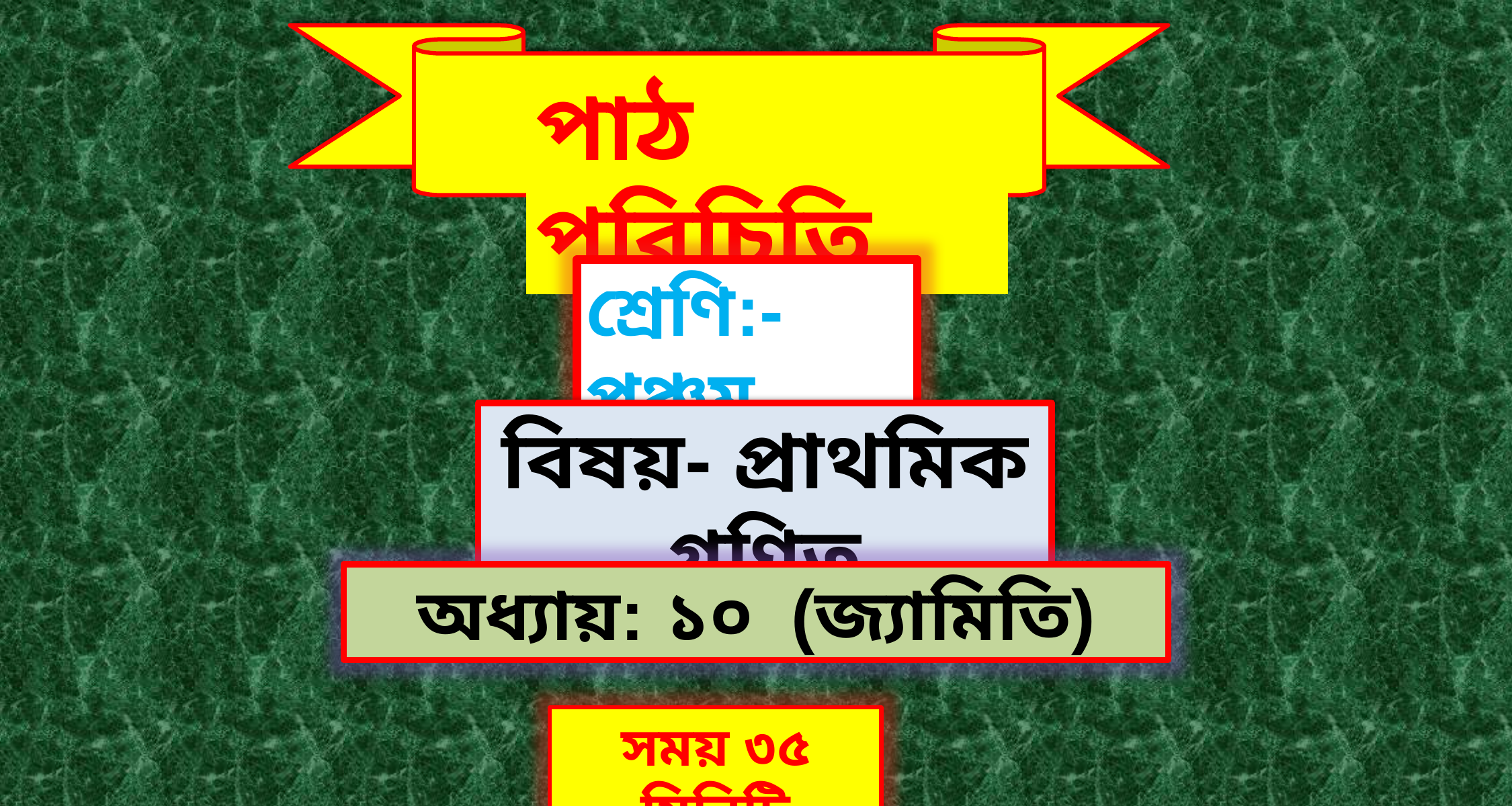

পাঠ পরিচিতি
শ্রেণি:- পঞ্চম
বিষয়- প্রাথমিক গণিত
অধ্যায়: ১০  (জ্যামিতি)
সময় ৩৫ মিনিটি